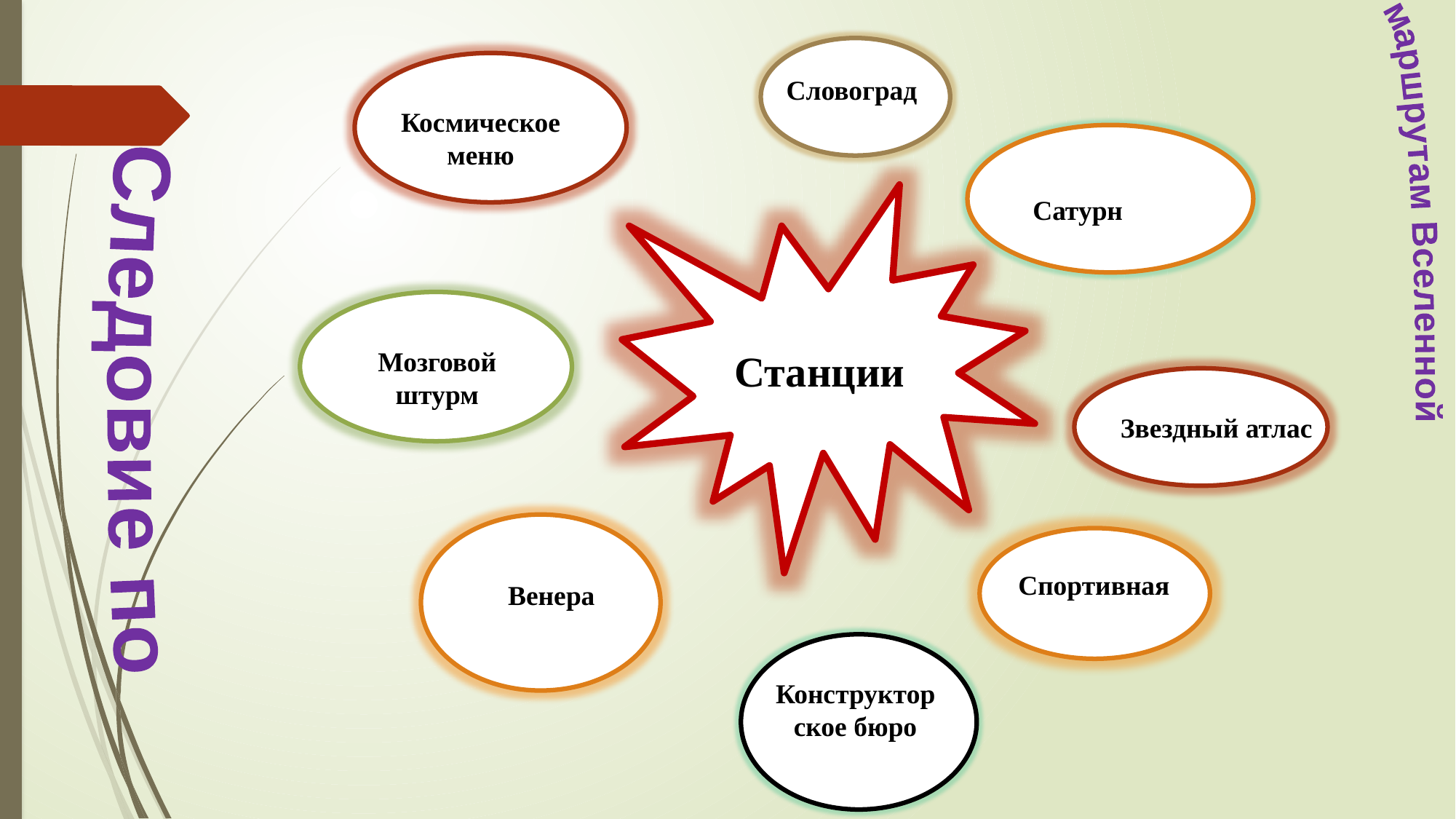

Словоград
Космическое меню

Сатурн

Мозговой штурм
Станции

маршрутам Вселенной
Следовие по
Звездный атлас

Спортивная
Венера

Конструкторское бюро